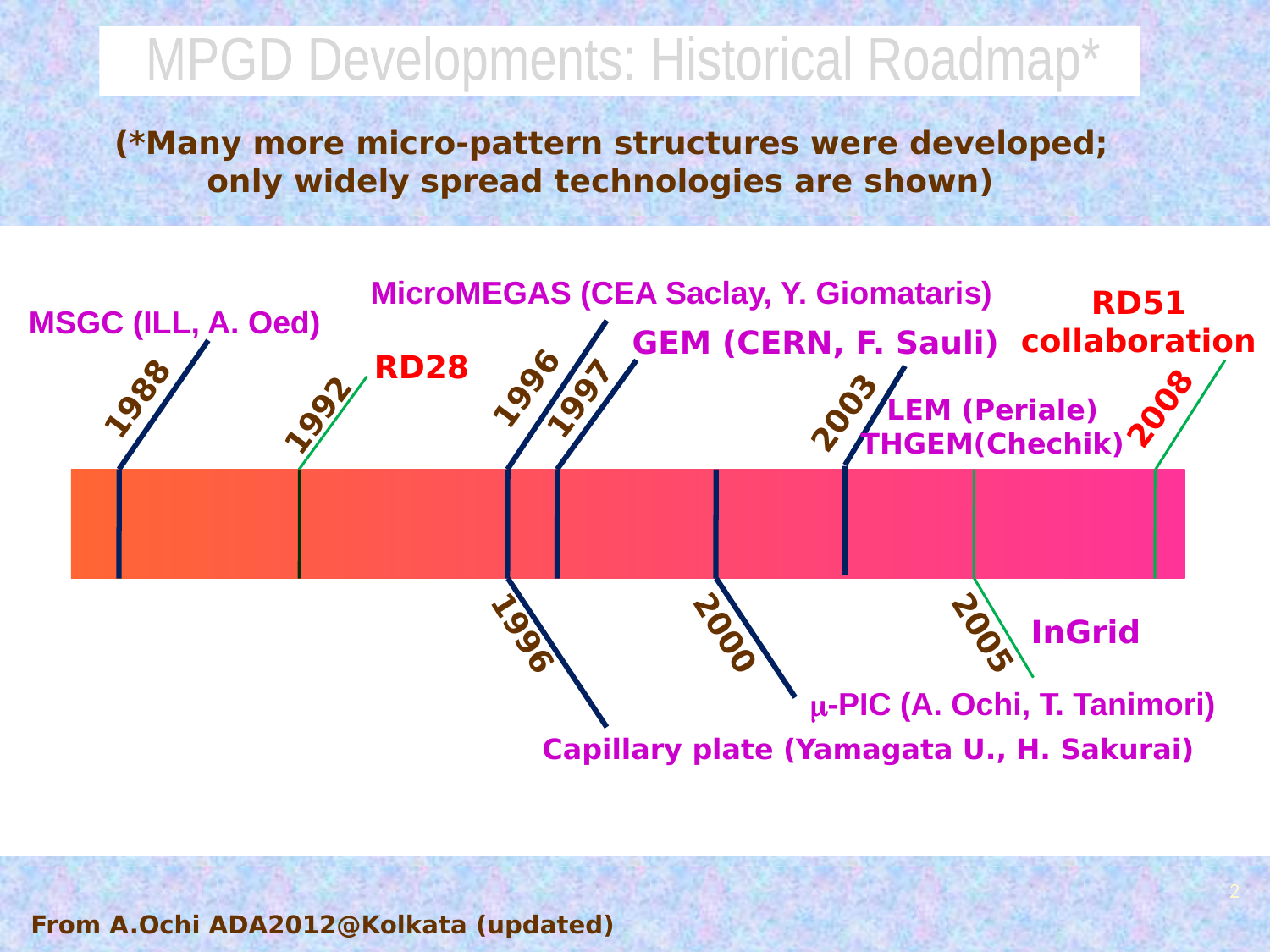

MPGD Developments: Historical Roadmap*
(*Many more micro-pattern structures were developed;
only widely spread technologies are shown)

MicroMEGAS (CEA Saclay, Y. Giomataris)
RD51
collaboration
MSGC (ILL, A. Oed)
GEM (CERN, F. Sauli)
RD28
1996
1988
1997
2008
2003
LEM (Periale)
THGEM(Chechik)
1992

InGrid
2005
1996
2000
μ-PIC (A. Ochi, T. Tanimori)
Capillary plate (Yamagata U., H. Sakurai)
2
From A.Ochi ADA2012@Kolkata (updated)